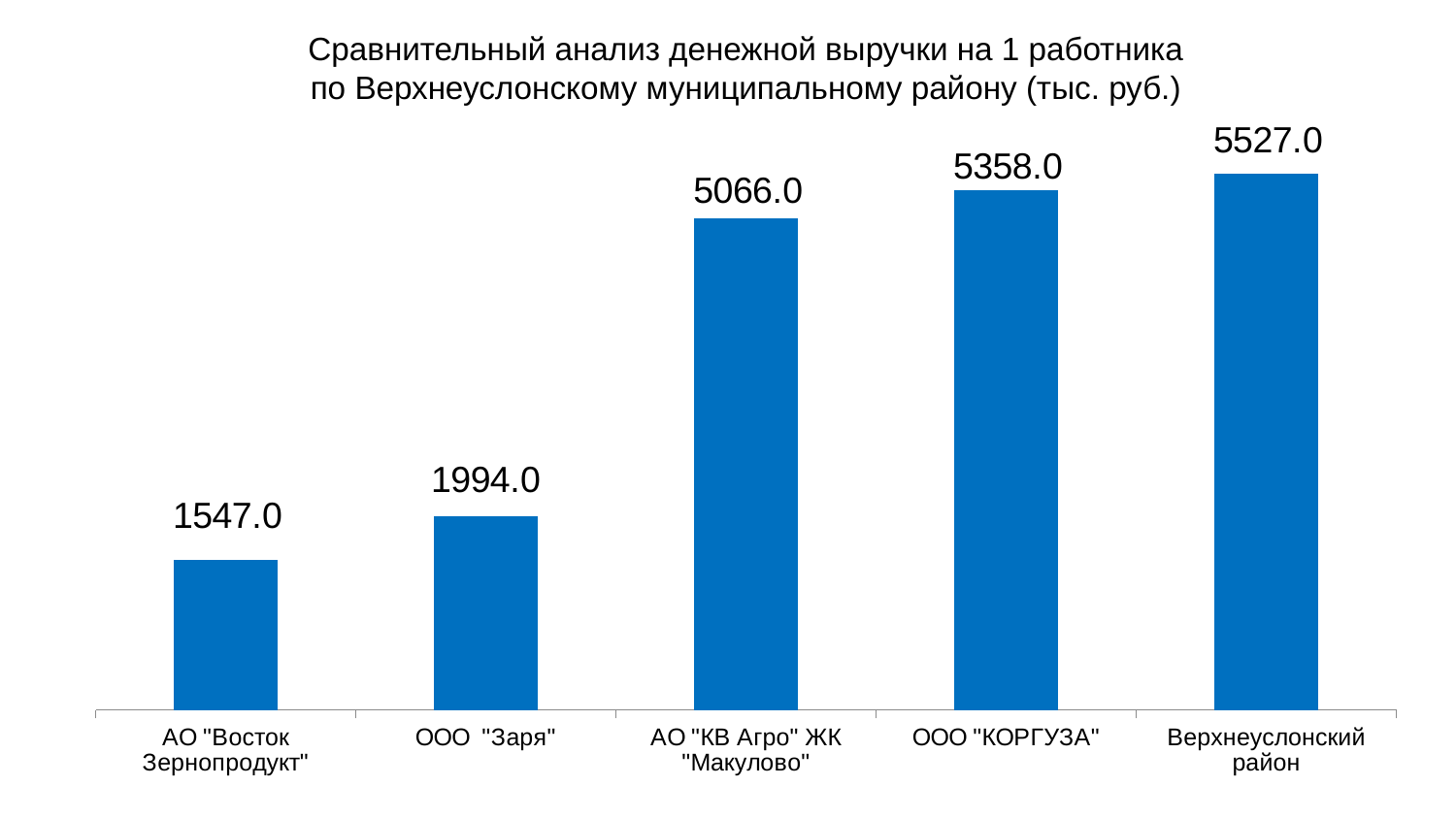

Сравнительный анализ денежной выручки на 1 работника
по Верхнеуслонскому муниципальному району (тыс. руб.)

### Chart

| Category | Денежная выручка на 1 работника (тыс. руб.) |
|---|---|
| АО "Восток Зернопродукт" | 1547.0 |
| ООО  "Заря" | 1994.0 |
| АО "КВ Агро" ЖК "Макулово" | 5066.0 |
| ООО "КОРГУЗА" | 5358.0 |
| Верхнеуслонский район | 5527.0 |